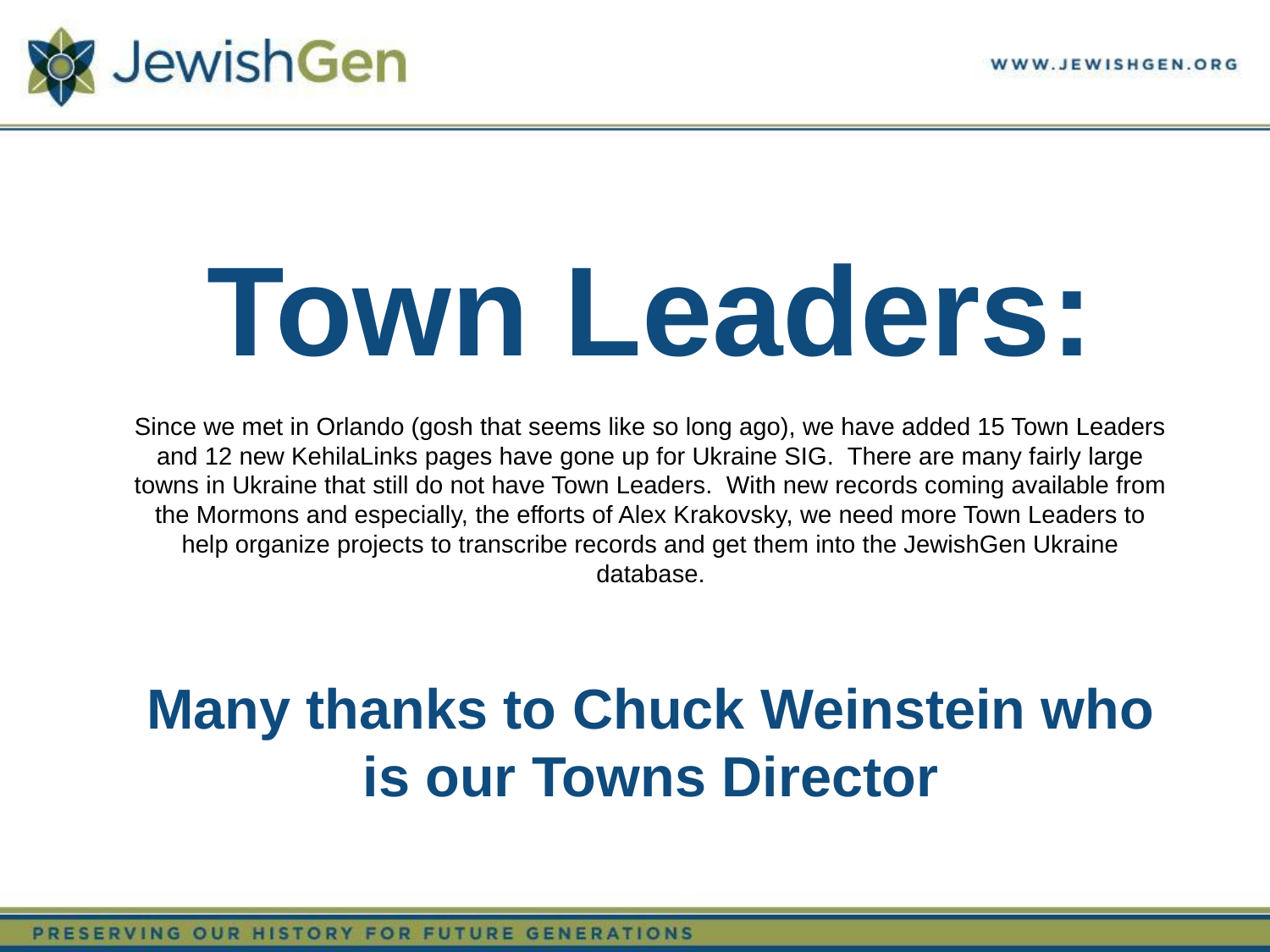

Town Leaders:

Since we met in Orlando (gosh that seems like so long ago), we have added 15 Town Leaders and 12 new KehilaLinks pages have gone up for Ukraine SIG.  There are many fairly large towns in Ukraine that still do not have Town Leaders.  With new records coming available from the Mormons and especially, the efforts of Alex Krakovsky, we need more Town Leaders to help organize projects to transcribe records and get them into the JewishGen Ukraine database.

Many thanks to Chuck Weinstein who is our Towns Director